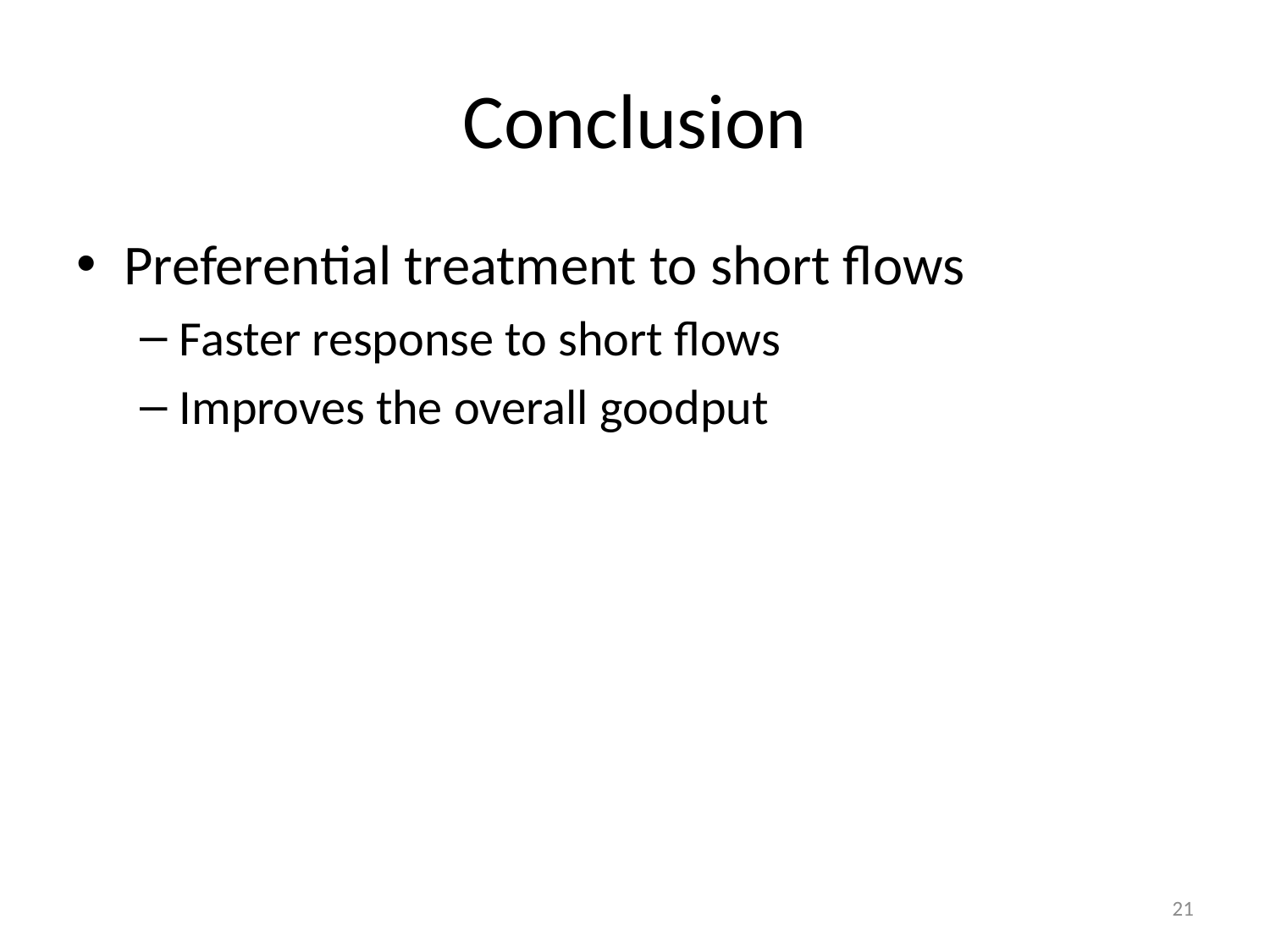

# Conclusion
Preferential treatment to short flows
Faster response to short flows
Improves the overall goodput
21